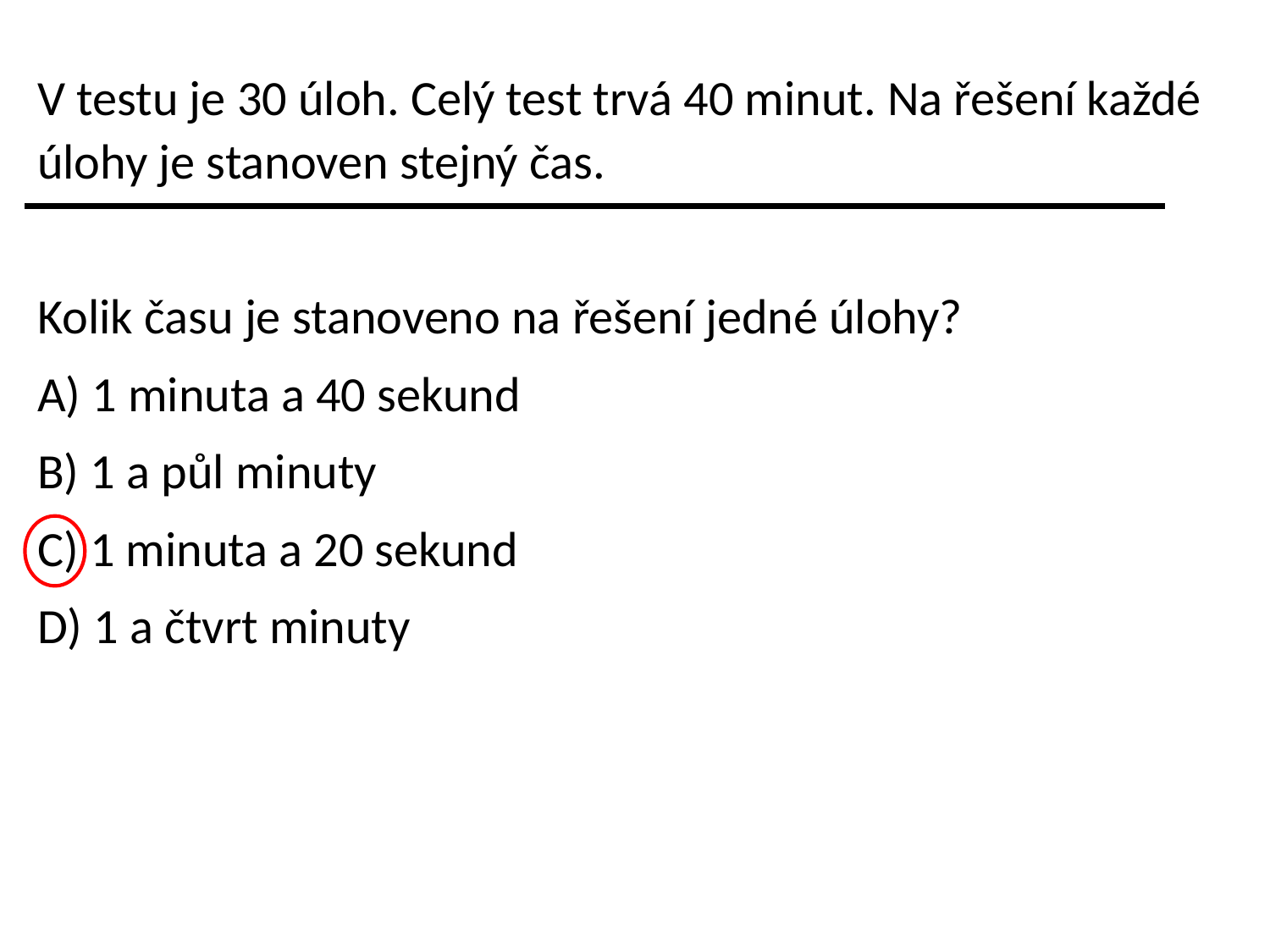

V testu je 30 úloh. Celý test trvá 40 minut. Na řešení každé úlohy je stanoven stejný čas.

Kolik času je stanoveno na řešení jedné úlohy?
A) 1 minuta a 40 sekund
B) 1 a půl minuty
C) 1 minuta a 20 sekund
D) 1 a čtvrt minuty